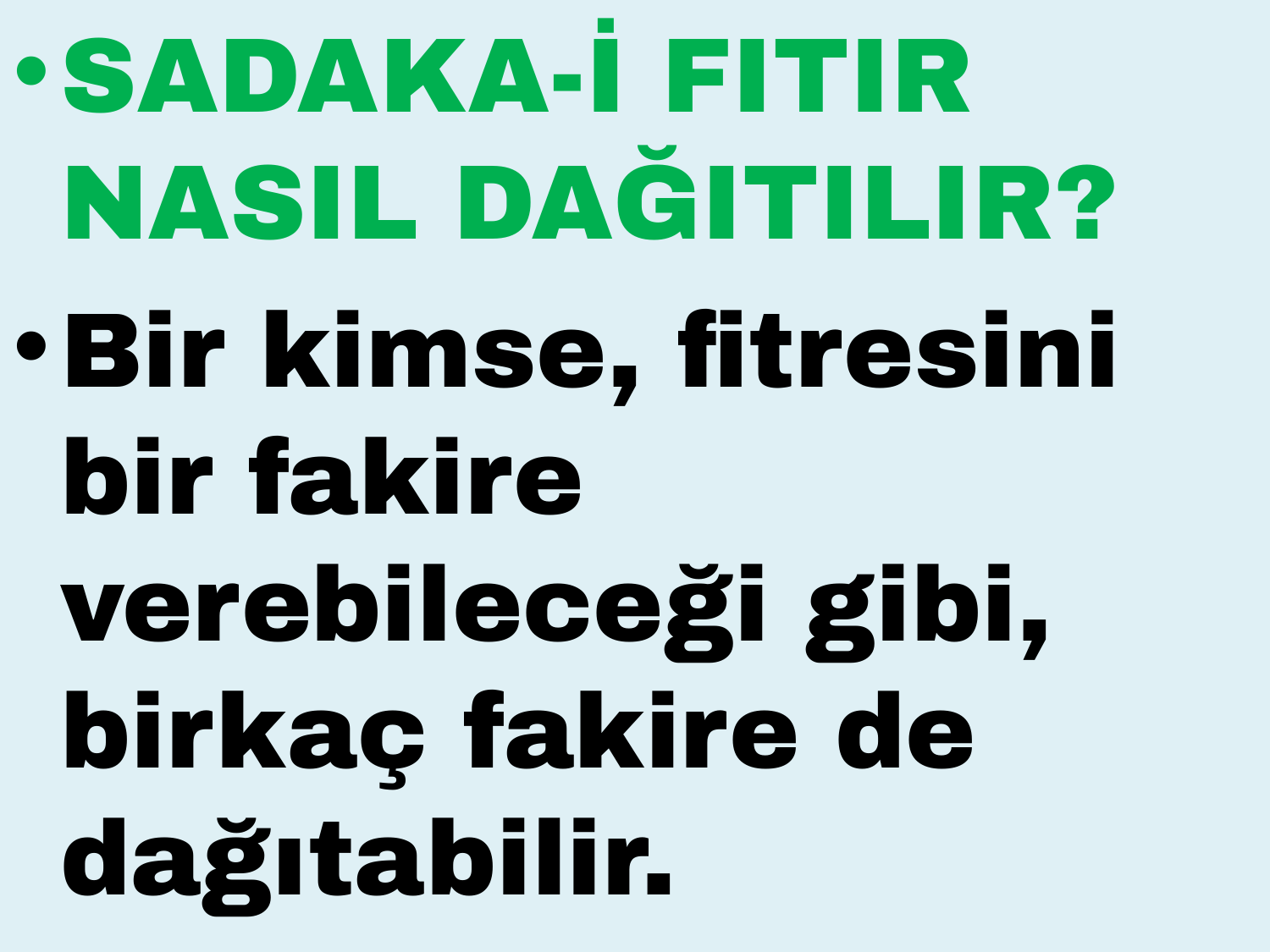

SADAKA-İ FITIR NASIL DAĞITILIR?
Bir kimse, fitresini bir fakire verebileceği gibi, birkaç fakire de dağıtabilir.